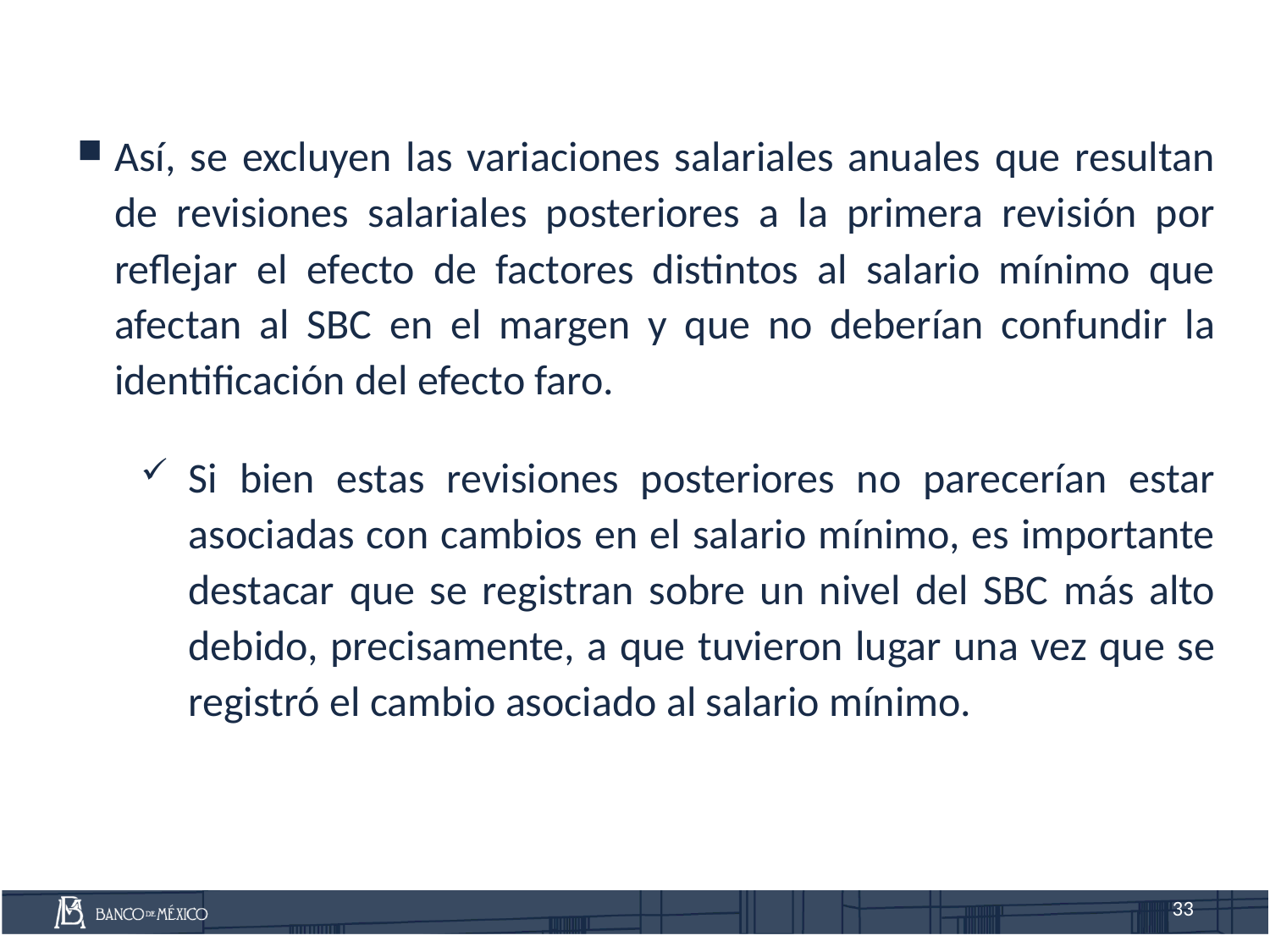

Así, se excluyen las variaciones salariales anuales que resultan de revisiones salariales posteriores a la primera revisión por reflejar el efecto de factores distintos al salario mínimo que afectan al SBC en el margen y que no deberían confundir la identificación del efecto faro.
Si bien estas revisiones posteriores no parecerían estar asociadas con cambios en el salario mínimo, es importante destacar que se registran sobre un nivel del SBC más alto debido, precisamente, a que tuvieron lugar una vez que se registró el cambio asociado al salario mínimo.
33